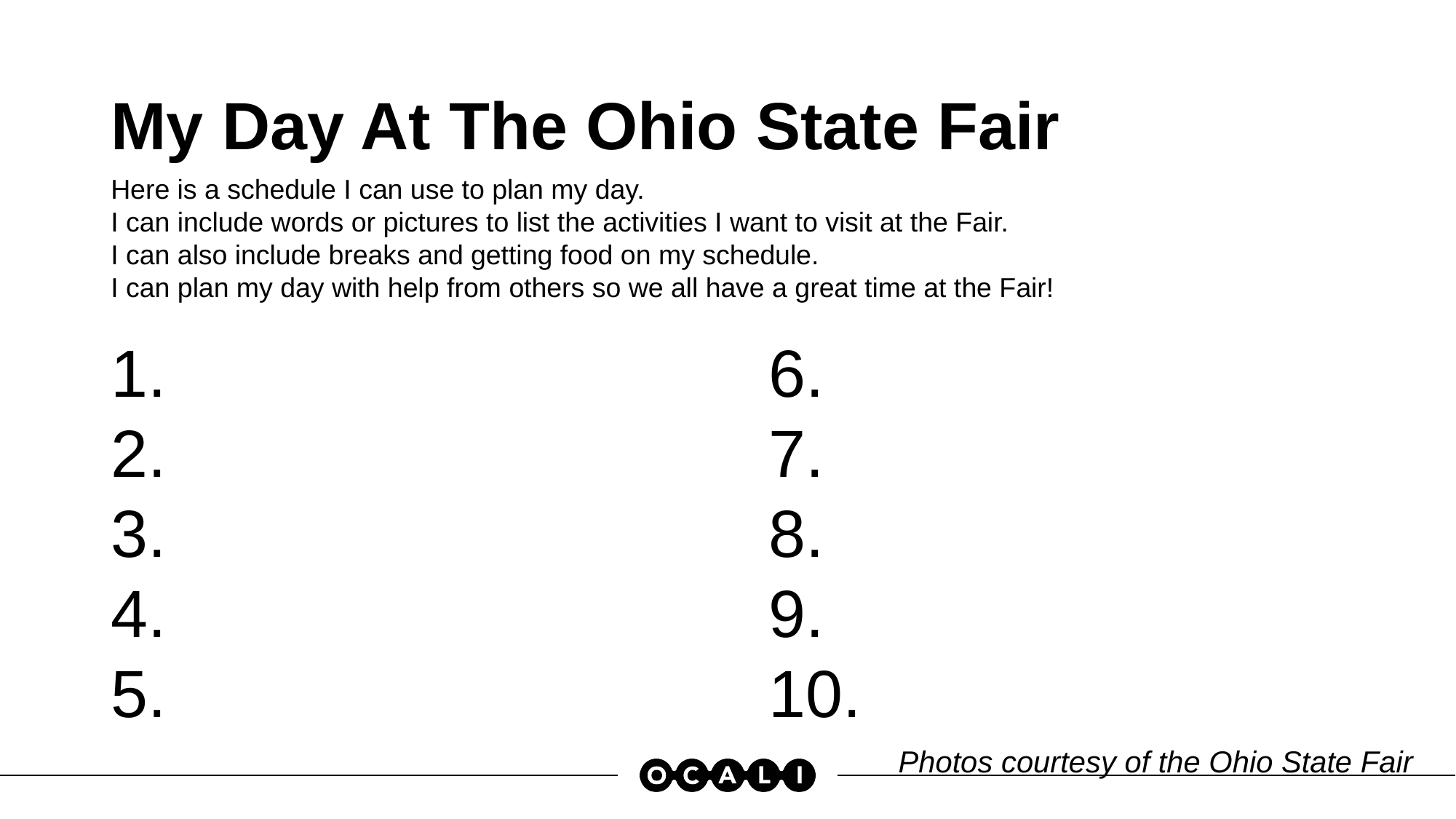

# My Day At The Ohio State Fair
Here is a schedule I can use to plan my day.
I can include words or pictures to list the activities I want to visit at the Fair.
I can also include breaks and getting food on my schedule.
I can plan my day with help from others so we all have a great time at the Fair!

1.
2.
3.
4.
5.
6.
7.
8.
9.
10.
Photos courtesy of the Ohio State Fair